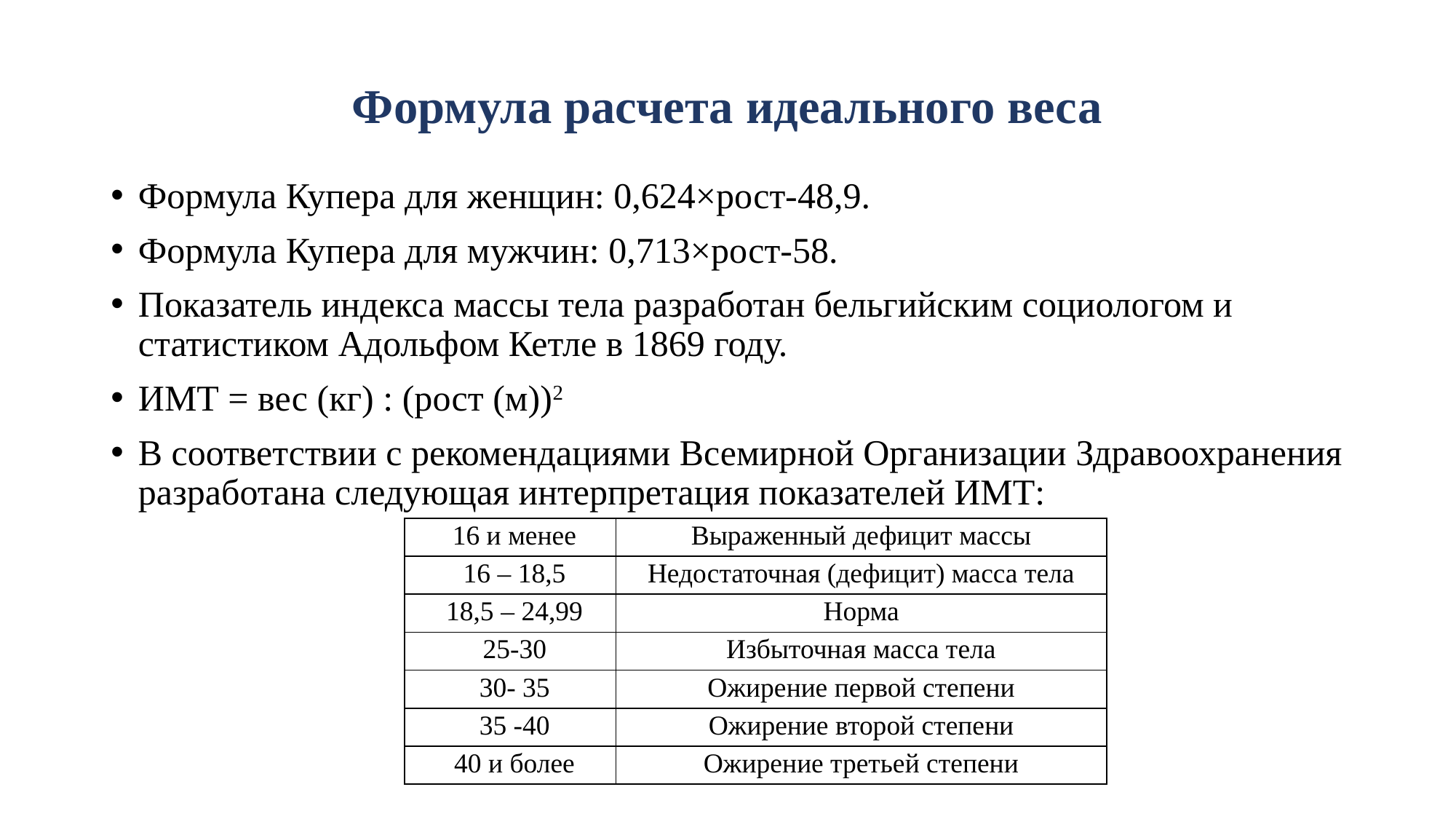

# Формула расчета идеального веса
Формула Купера для женщин: 0,624×рост-48,9.
Формула Купера для мужчин: 0,713×рост-58.
Показатель индекса массы тела разработан бельгийским социологом и статистиком Адольфом Кетле в 1869 году.
ИМТ = вес (кг) : (рост (м))2
В соответствии с рекомендациями Всемирной Организации Здравоохранения разработана следующая интерпретация показателей ИМТ:

| 16 и менее | Выраженный дефицит массы |
| --- | --- |
| 16 – 18,5 | Недостаточная (дефицит) масса тела |
| 18,5 – 24,99 | Норма |
| 25-30 | Избыточная масса тела |
| 30- 35 | Ожирение первой степени |
| 35 -40 | Ожирение второй степени |
| 40 и более | Ожирение третьей степени |